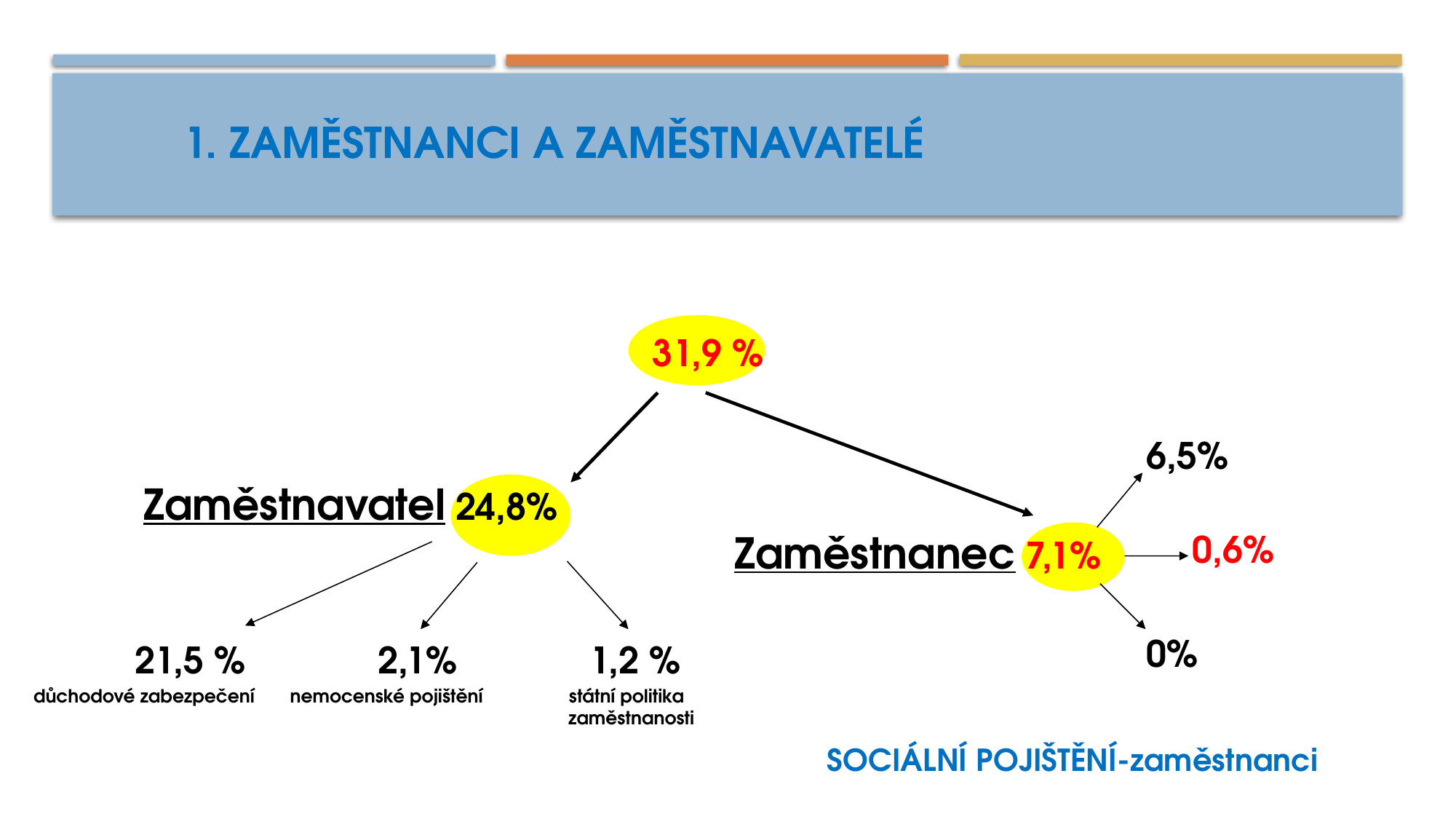

1. ZAMĚSTNANCI A ZAMĚSTNAVATELÉ

6,5%

Zaměstnanec 7,1%

0%
Zaměstnavatel 24,8%
0,6%
31,9 %

21,5 %             2,1%             1,2 %
důchodové zabezpečení       nemocenské pojištění                 státní politika
                                                                                                         zaměstnanosti
SOCIÁLNÍ POJIŠTĚNÍ-zaměstnanci